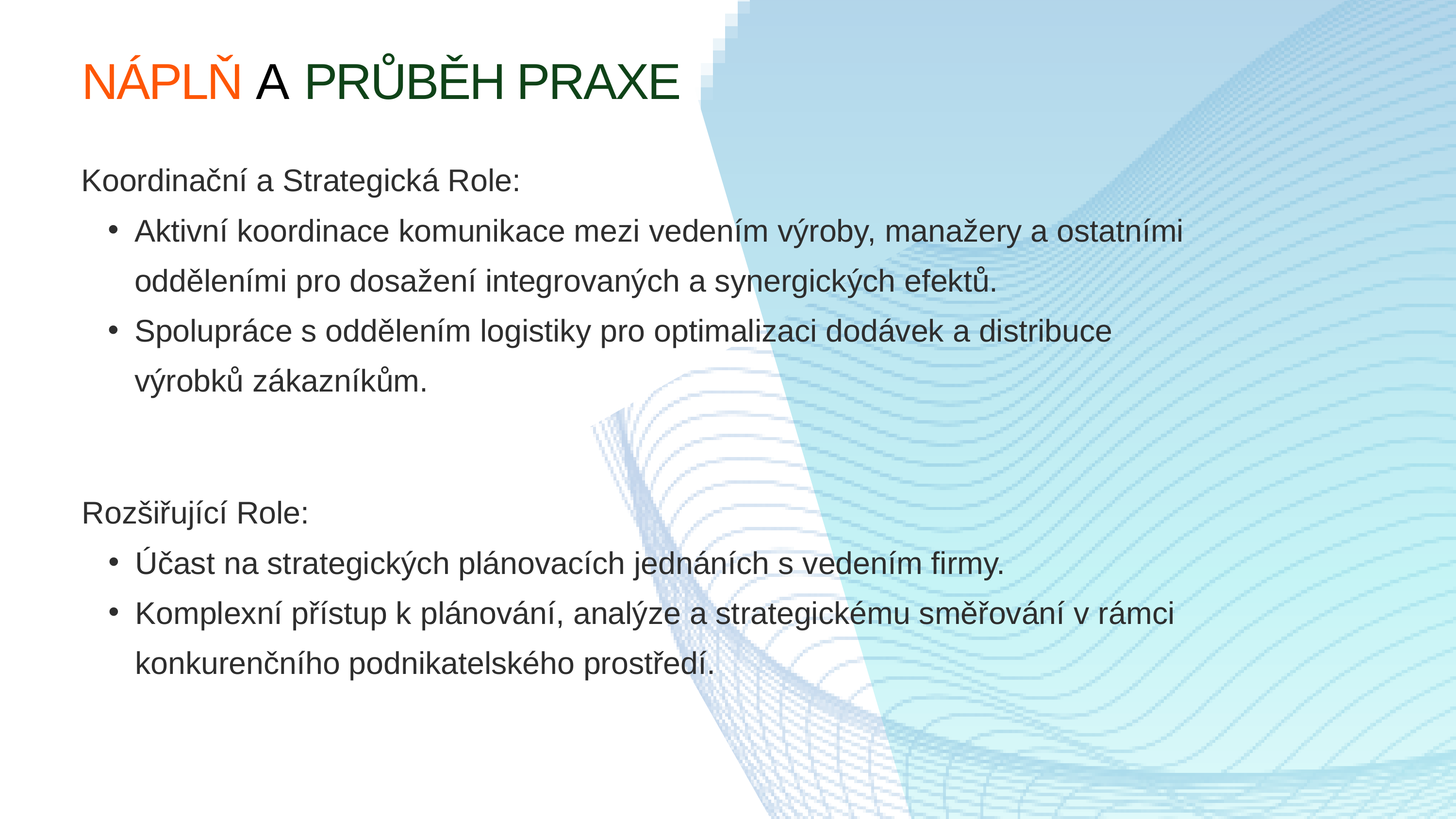

NÁPLŇ A PRŮBĚH PRAXE

Koordinační a Strategická Role:
Aktivní koordinace komunikace mezi vedením výroby, manažery a ostatními odděleními pro dosažení integrovaných a synergických efektů.
Spolupráce s oddělením logistiky pro optimalizaci dodávek a distribuce výrobků zákazníkům.
Rozšiřující Role:
Účast na strategických plánovacích jednáních s vedením firmy.
Komplexní přístup k plánování, analýze a strategickému směřování v rámci konkurenčního podnikatelského prostředí.